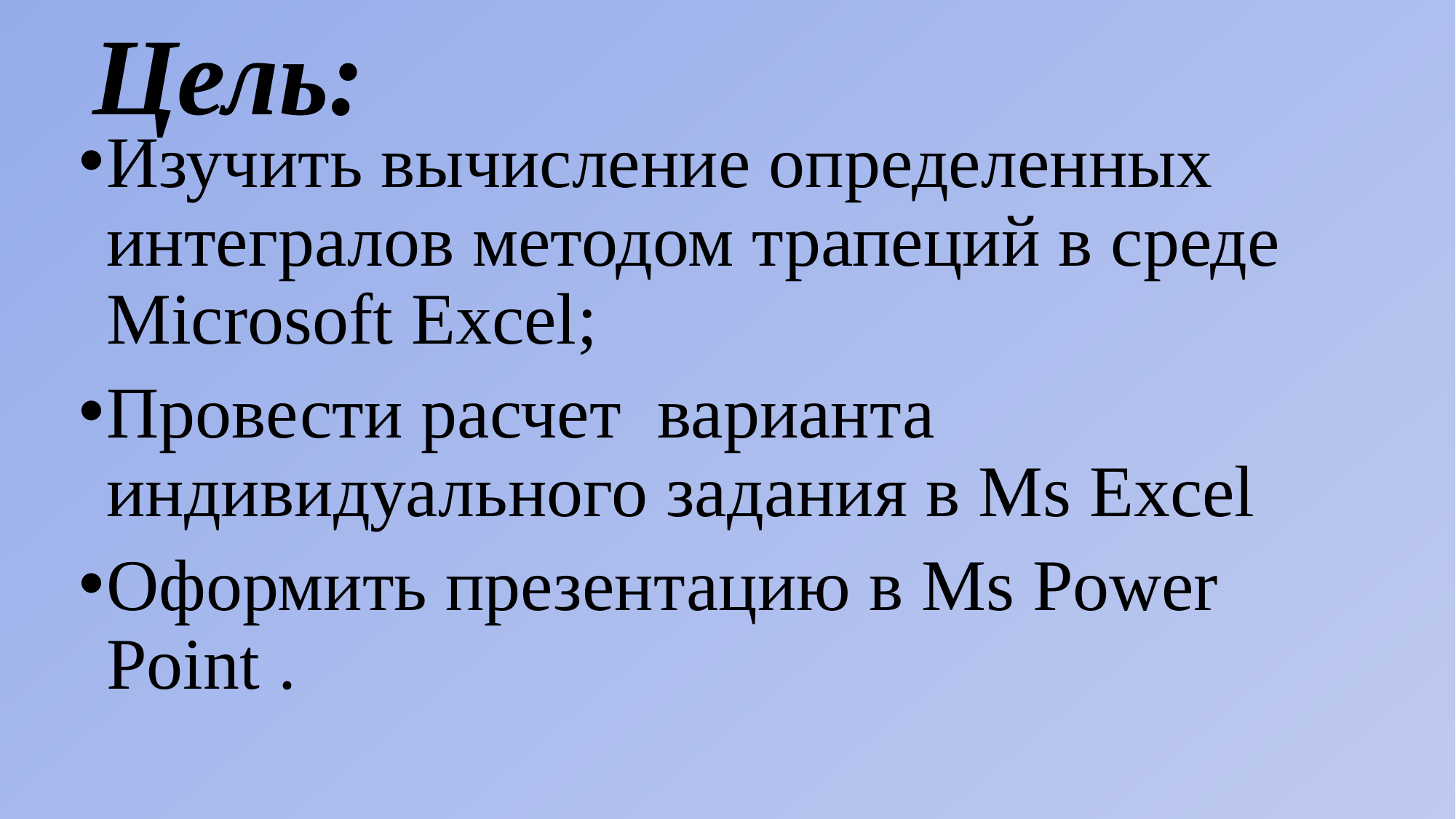

# Цель:
Изучить вычисление определенных интегралов методом трапеций в среде Microsoft Excel;
Провести расчет  варианта индивидуального задания в Ms Excel
Оформить презентацию в Ms Power Point .